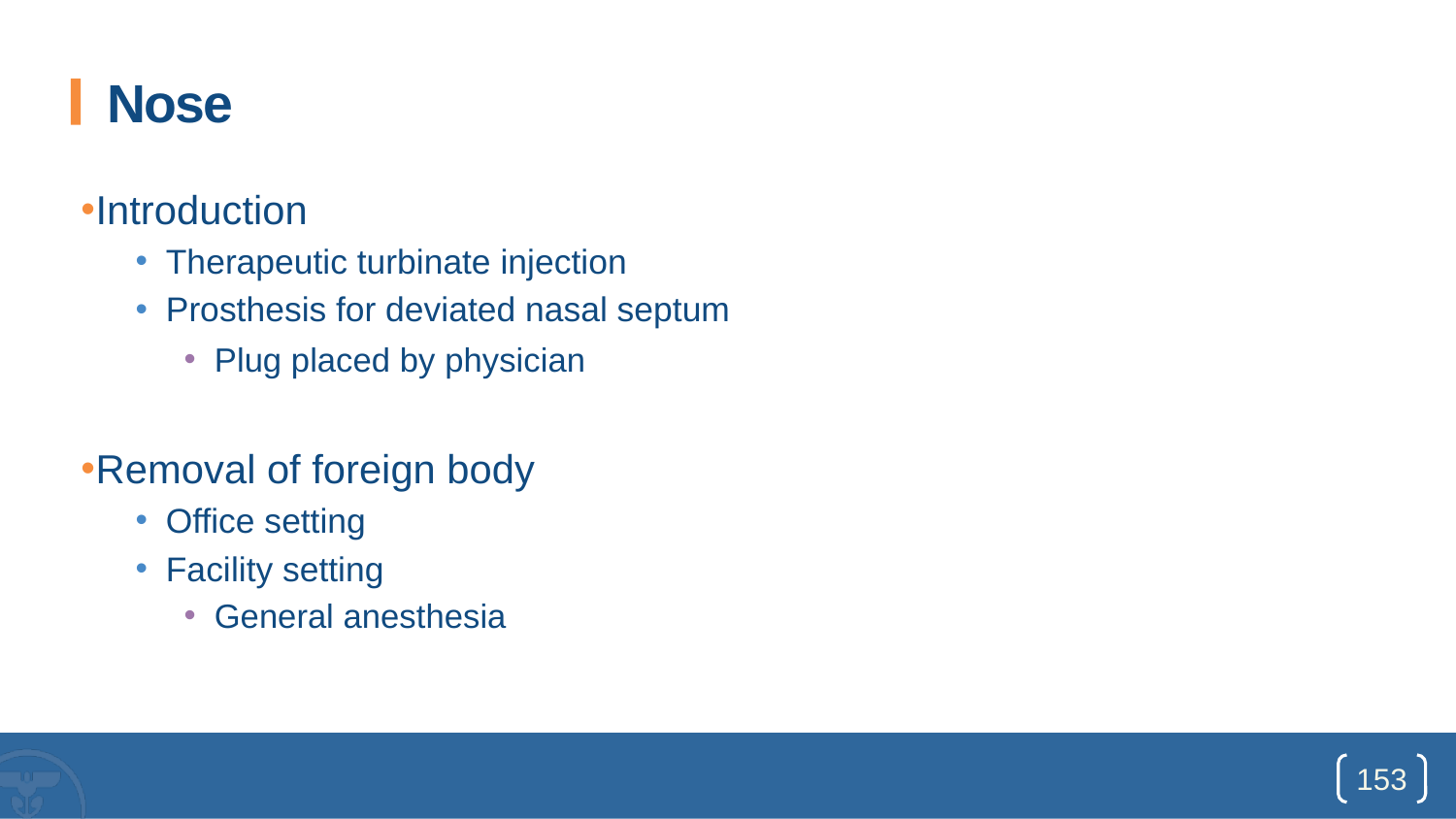

# Nose
Introduction
Therapeutic turbinate injection
Prosthesis for deviated nasal septum
Plug placed by physician
Removal of foreign body
Office setting
Facility setting
General anesthesia

153